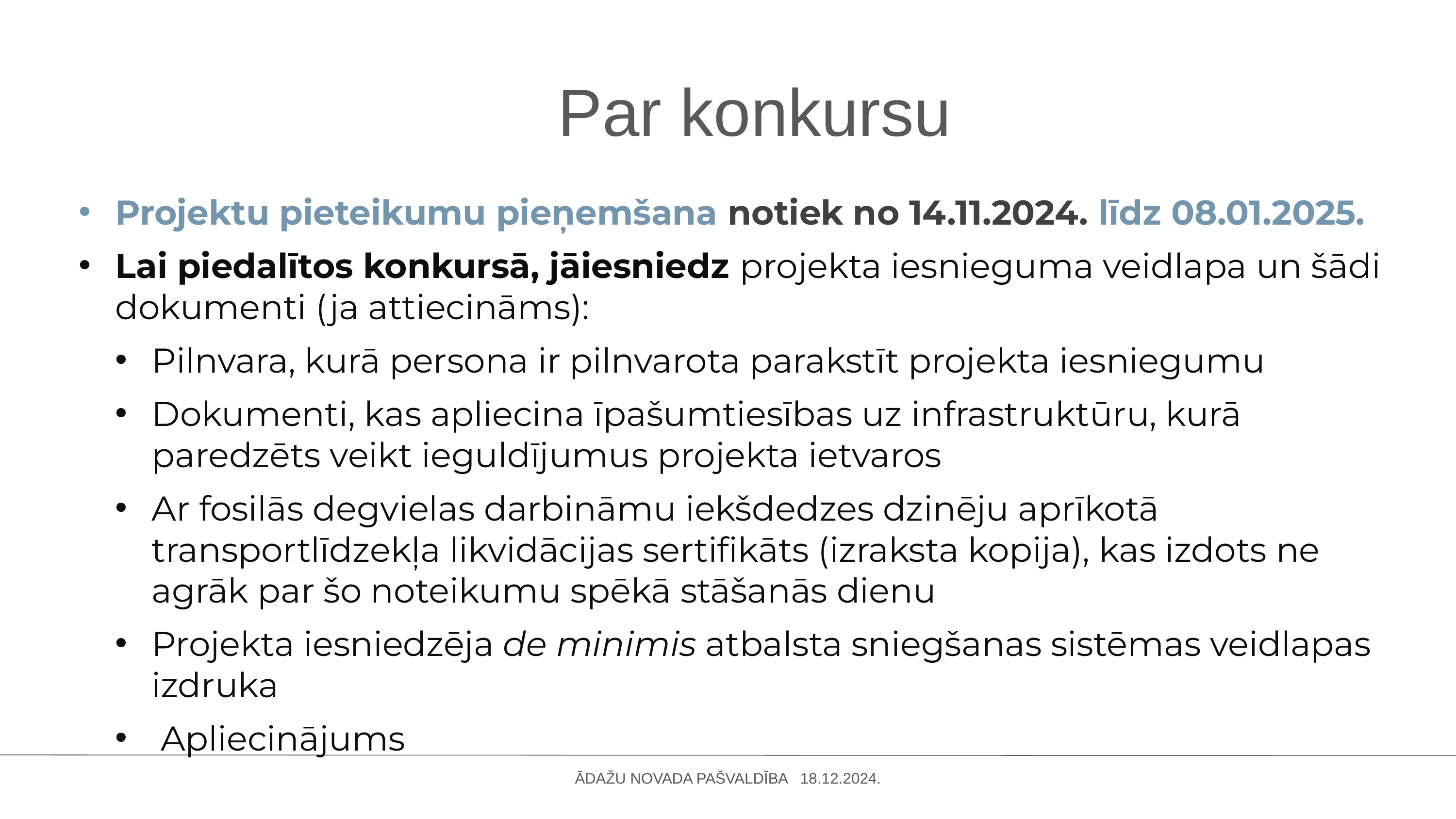

Par konkursu
Projektu pieteikumu pieņemšana notiek no 14.11.2024. līdz 08.01.2025.
Lai piedalītos konkursā, jāiesniedz projekta iesnieguma veidlapa un šādi dokumenti (ja attiecināms):
Pilnvara, kurā persona ir pilnvarota parakstīt projekta iesniegumu
Dokumenti, kas apliecina īpašumtiesības uz infrastruktūru, kurā paredzēts veikt ieguldījumus projekta ietvaros
Ar fosilās degvielas darbināmu iekšdedzes dzinēju aprīkotā transportlīdzekļa likvidācijas sertifikāts (izraksta kopija), kas izdots ne agrāk par šo noteikumu spēkā stāšanās dienu
Projekta iesniedzēja de minimis atbalsta sniegšanas sistēmas veidlapas izdruka
 Apliecinājums

ĀDAŽU NOVADA PAŠVALDĪBA   18.12.2024.